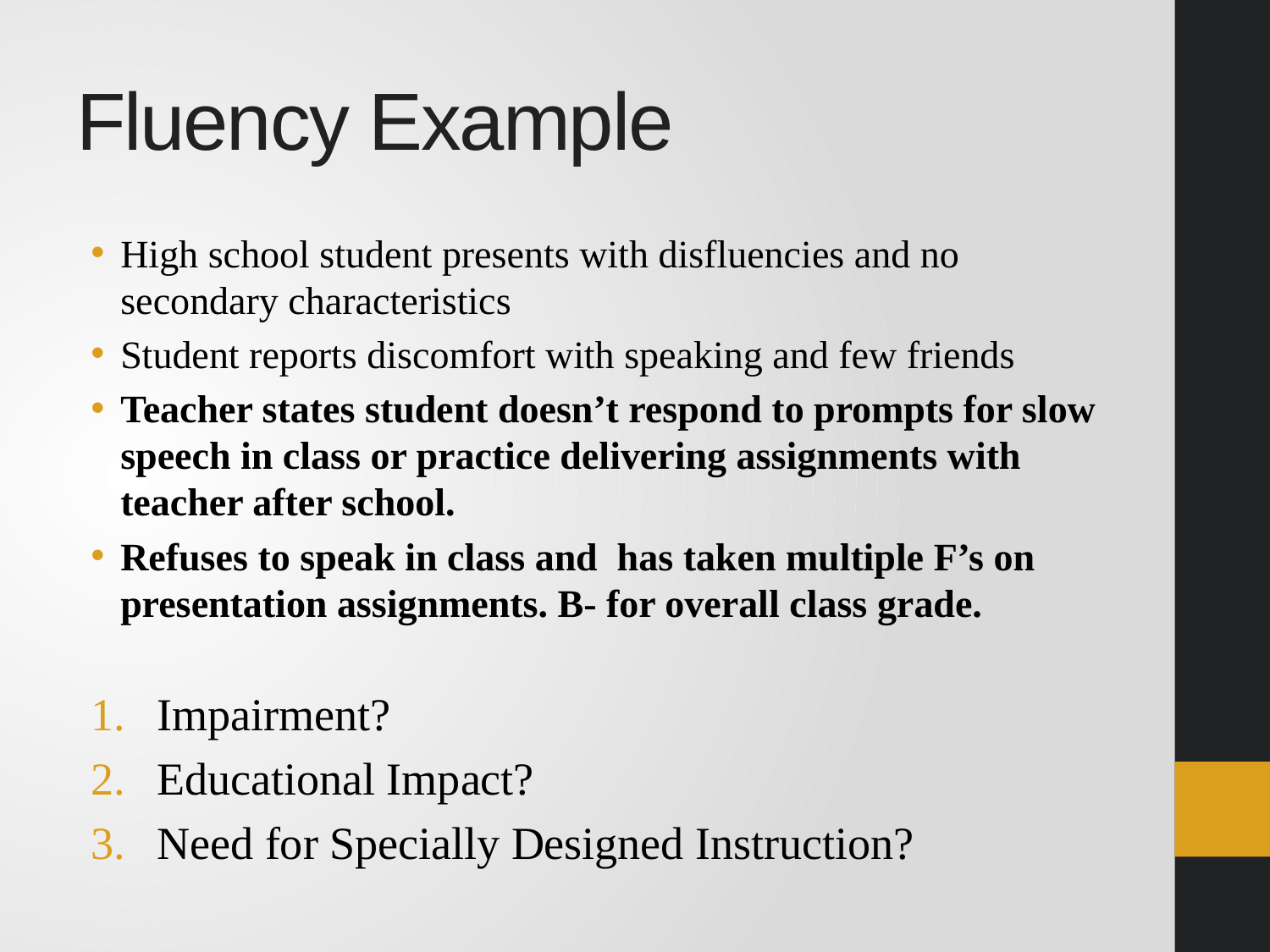

# Fluency Example
High school student presents with disfluencies and no secondary characteristics
Student reports discomfort with speaking and few friends
Teacher states student doesn’t respond to prompts for slow speech in class or practice delivering assignments with teacher after school.
Refuses to speak in class and  has taken multiple F’s on presentation assignments. B- for overall class grade.

Impairment?
Educational Impact?
Need for Specially Designed Instruction?